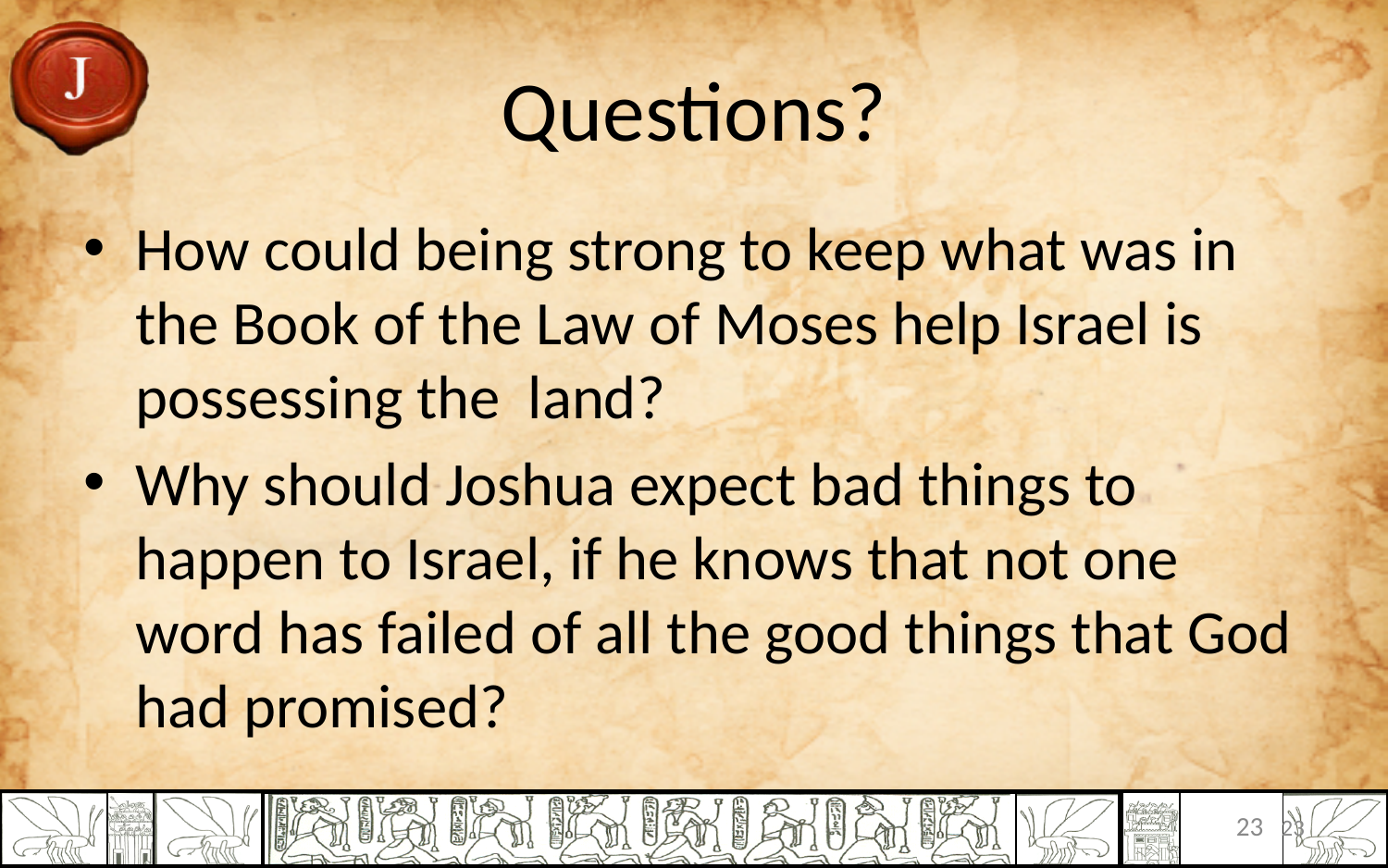

# Questions?
How could being strong to keep what was in the Book of the Law of Moses help Israel is possessing the  land?
Why should Joshua expect bad things to happen to Israel, if he knows that not one word has failed of all the good things that God had promised?
23